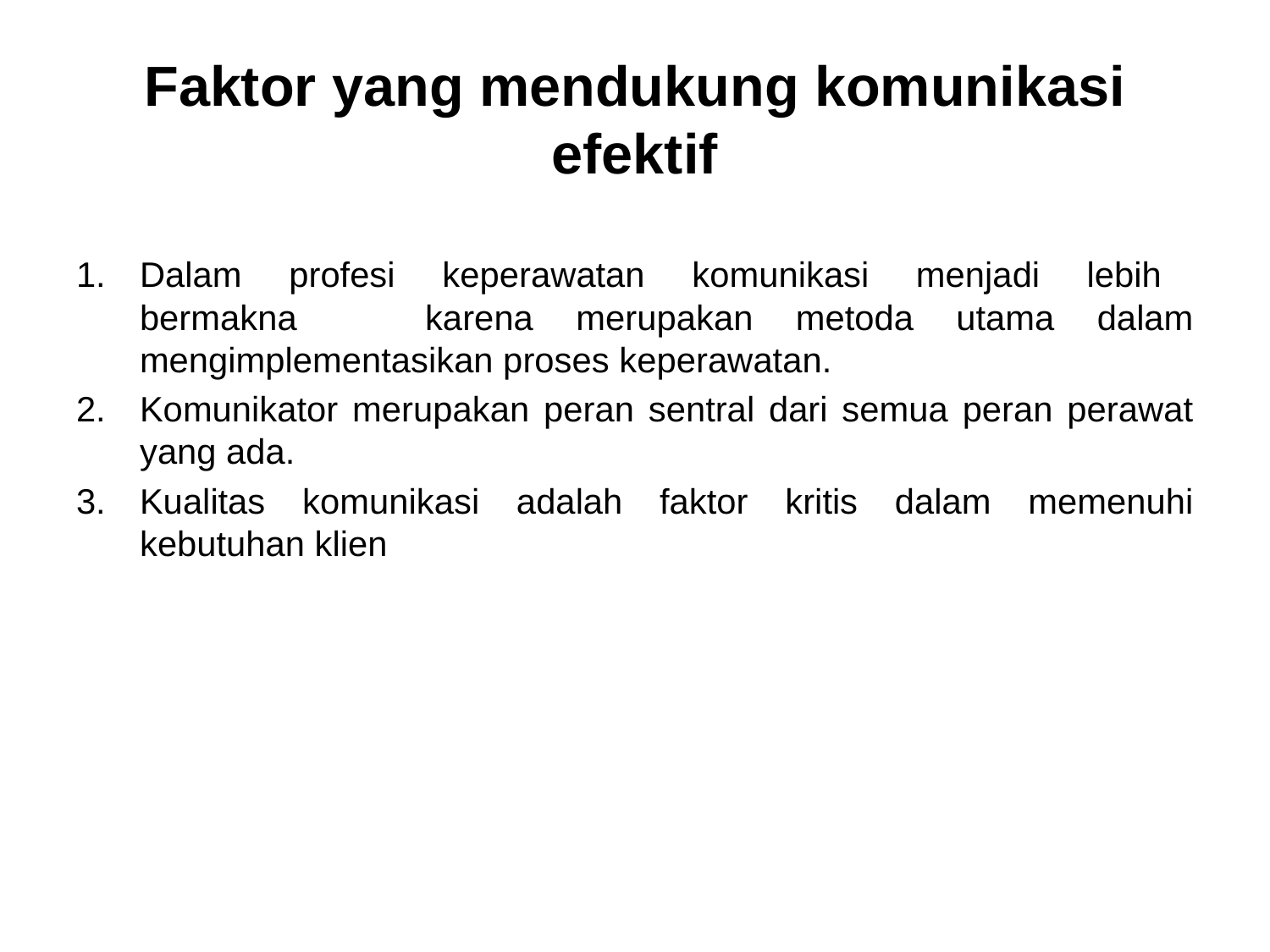

# Faktor yang mendukung komunikasi efektif
Dalam   profesi   keperawatan   komunikasi   menjadi   lebih   bermakna   karena merupakan metoda utama dalam mengimplementasikan proses keperawatan.
Komunikator merupakan peran sentral dari semua peran perawat yang ada.
Kualitas komunikasi adalah faktor kritis dalam memenuhi kebutuhan klien